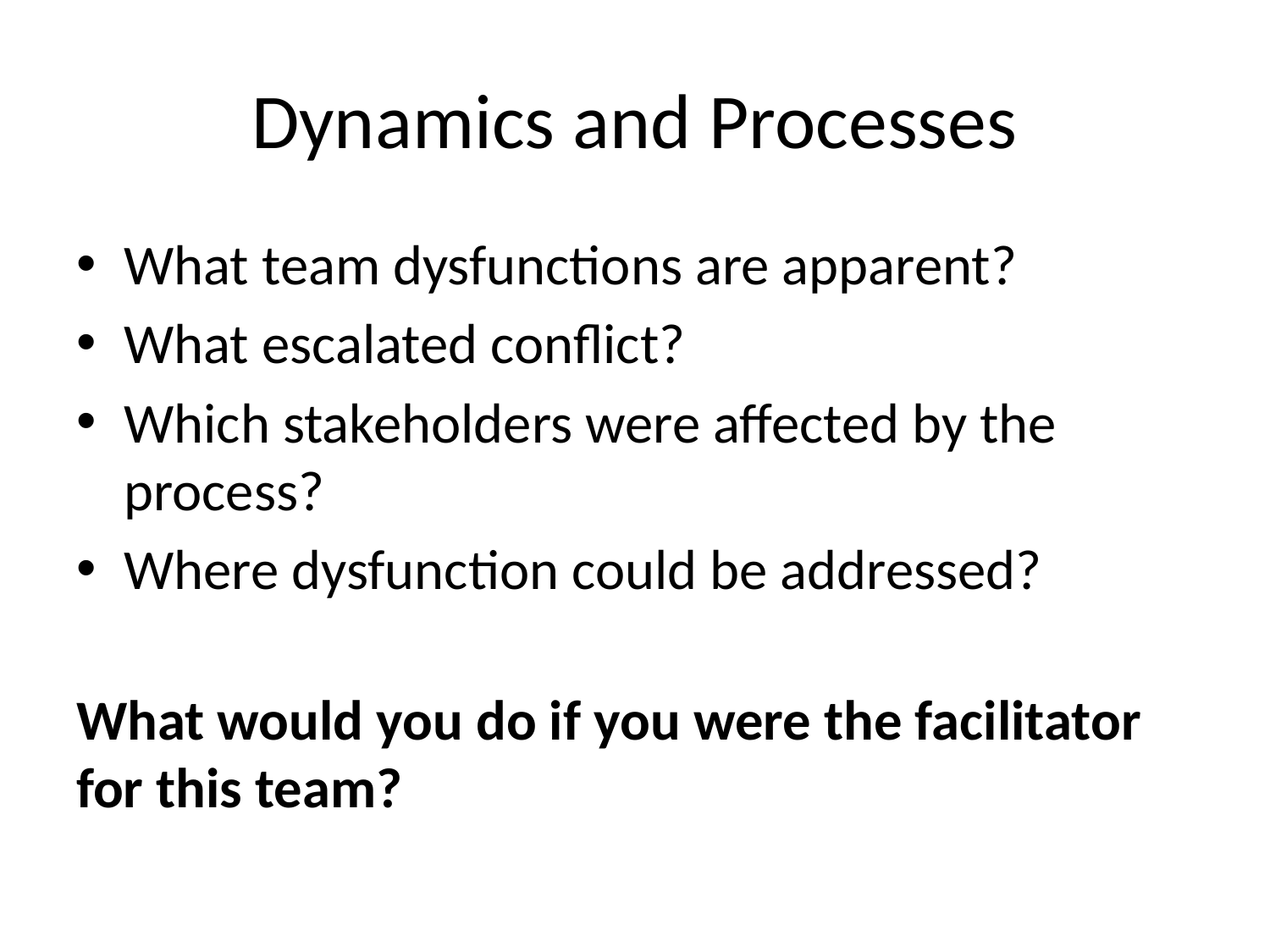

# Dynamics and Processes
What team dysfunctions are apparent?
What escalated conflict?
Which stakeholders were affected by the process?
Where dysfunction could be addressed?

What would you do if you were the facilitator for this team?